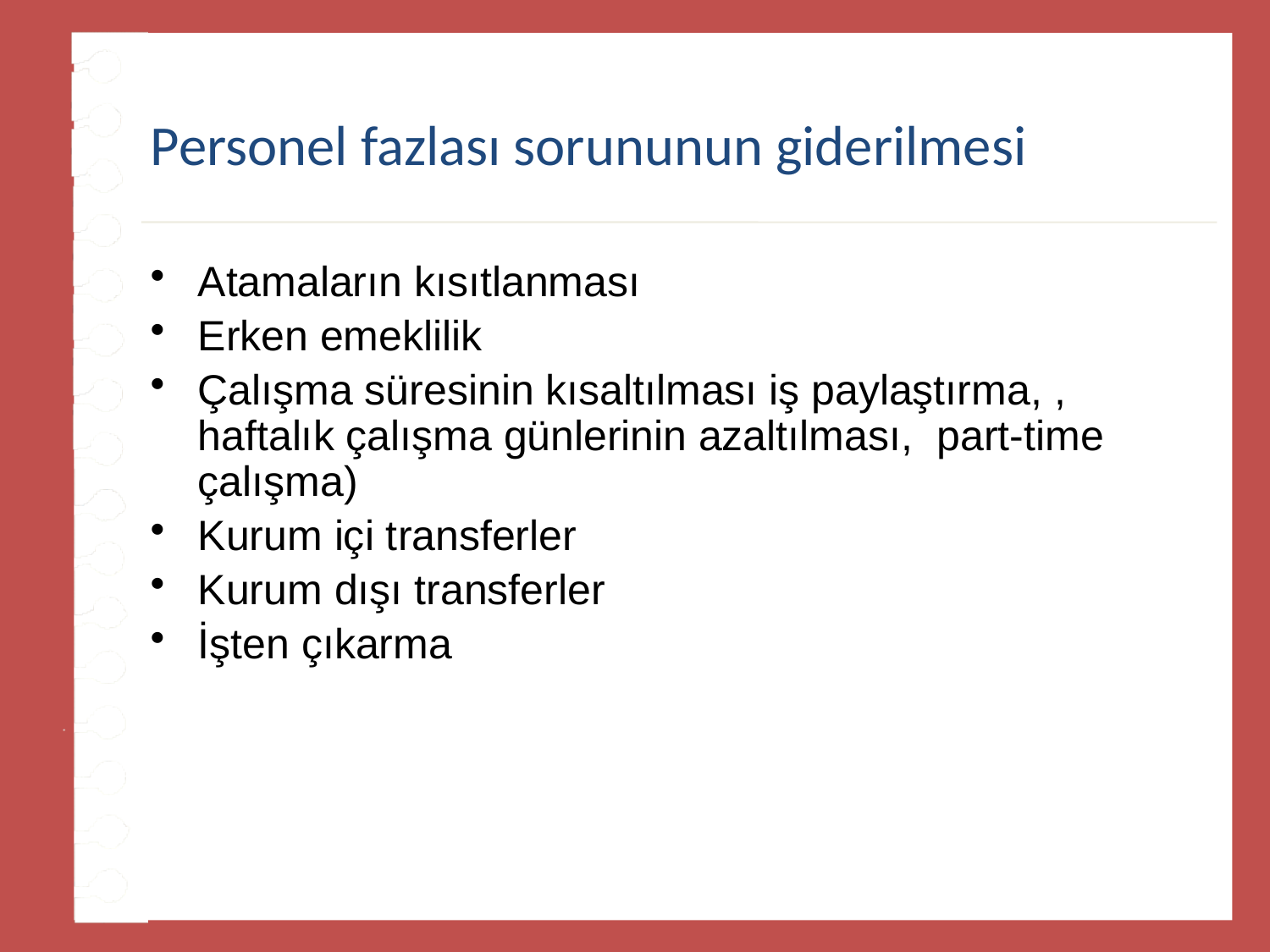

# Personel fazlası sorununun giderilmesi
Atamaların kısıtlanması
Erken emeklilik
Çalışma süresinin kısaltılması iş paylaştırma, , haftalık çalışma günlerinin azaltılması,  part-time çalışma)
Kurum içi transferler
Kurum dışı transferler
İşten çıkarma